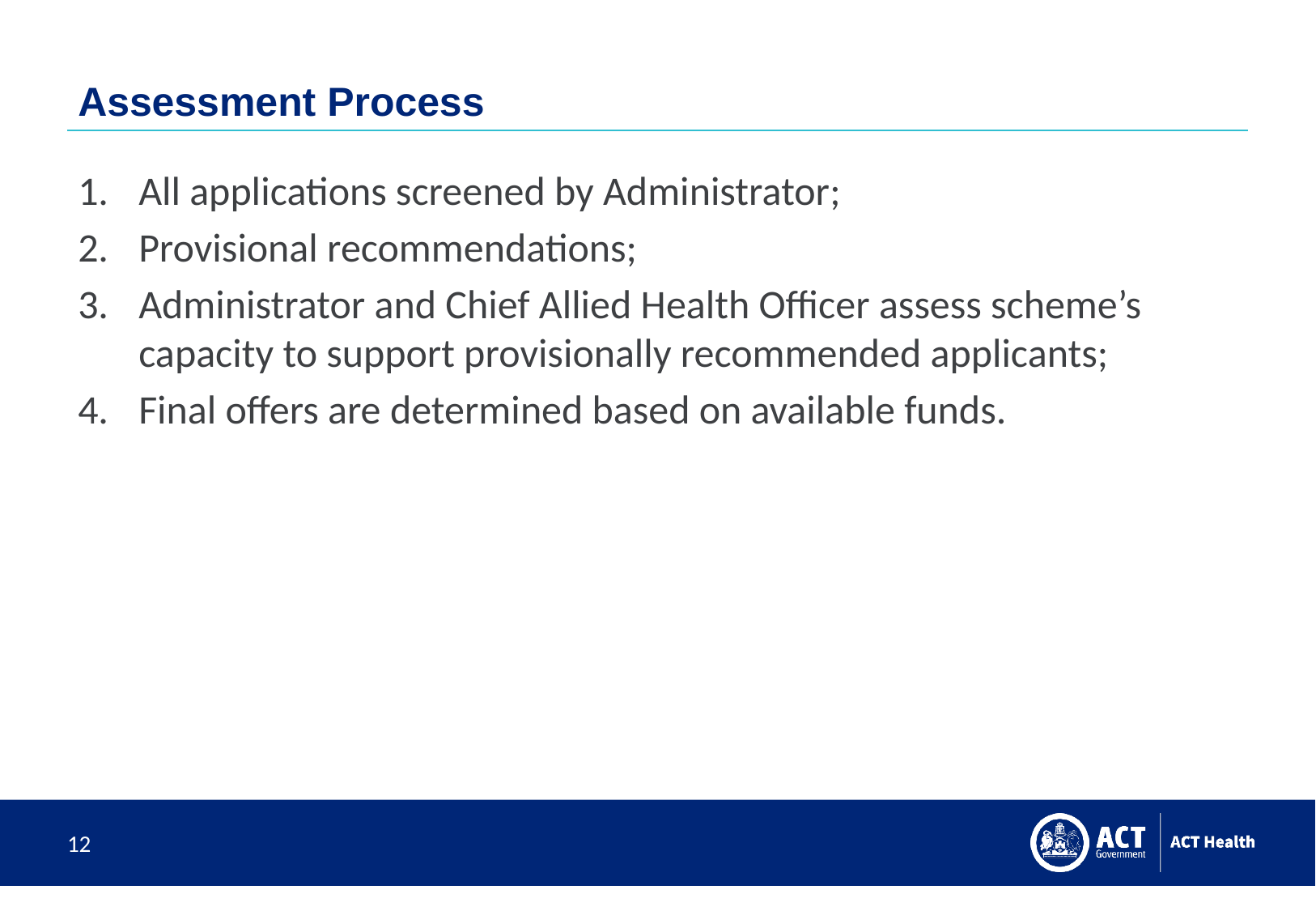

# Assessment Process
All applications screened by Administrator;
Provisional recommendations;
Administrator and Chief Allied Health Officer assess scheme’s capacity to support provisionally recommended applicants;
Final offers are determined based on available funds.

12